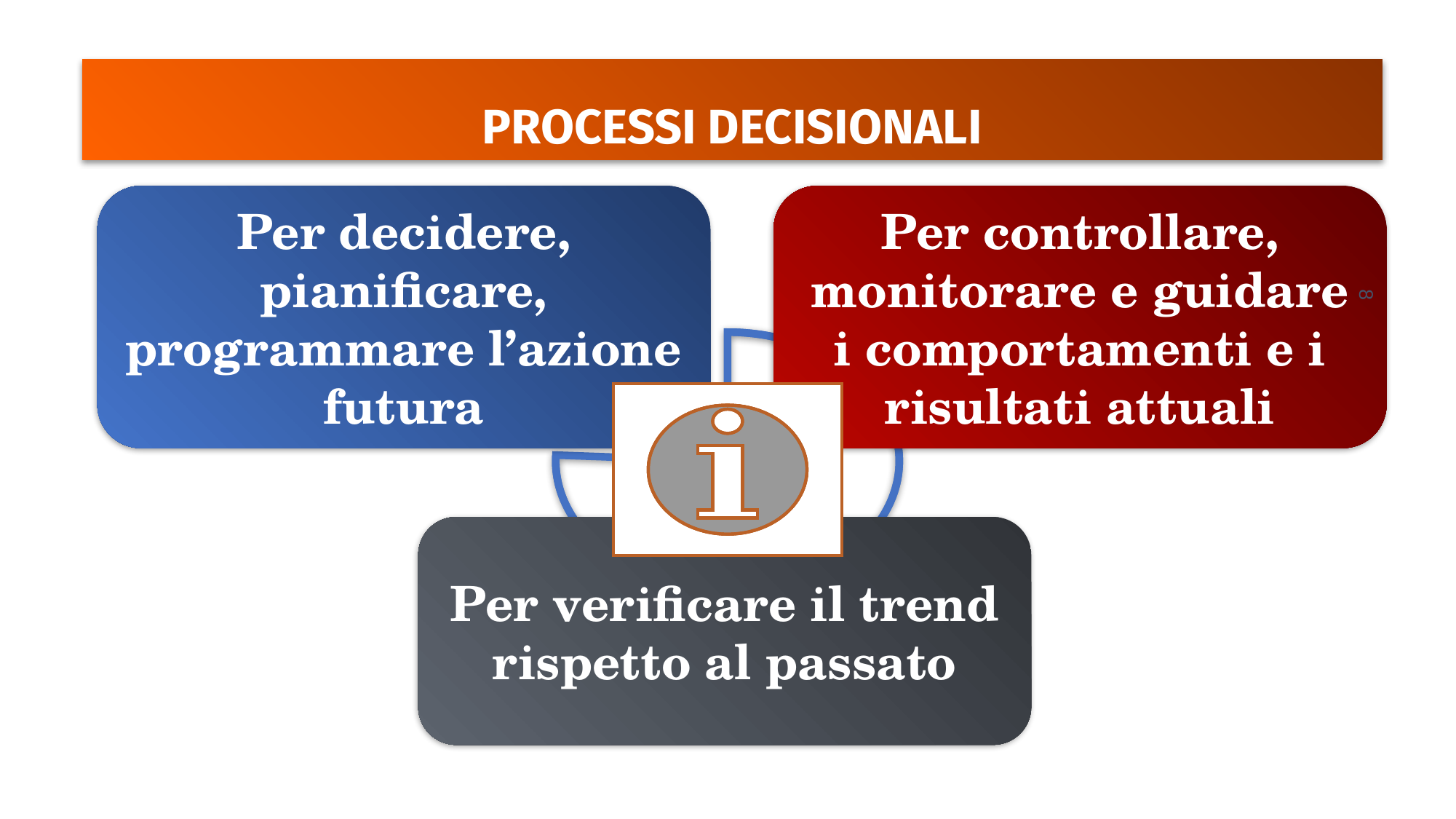

PROCESSI DECISIONALI
Per decidere, pianificare, programmare l’azione
futura
Per controllare, monitorare e guidare
i comportamenti e i risultati attuali

8
Per verificare il trend rispetto al passato